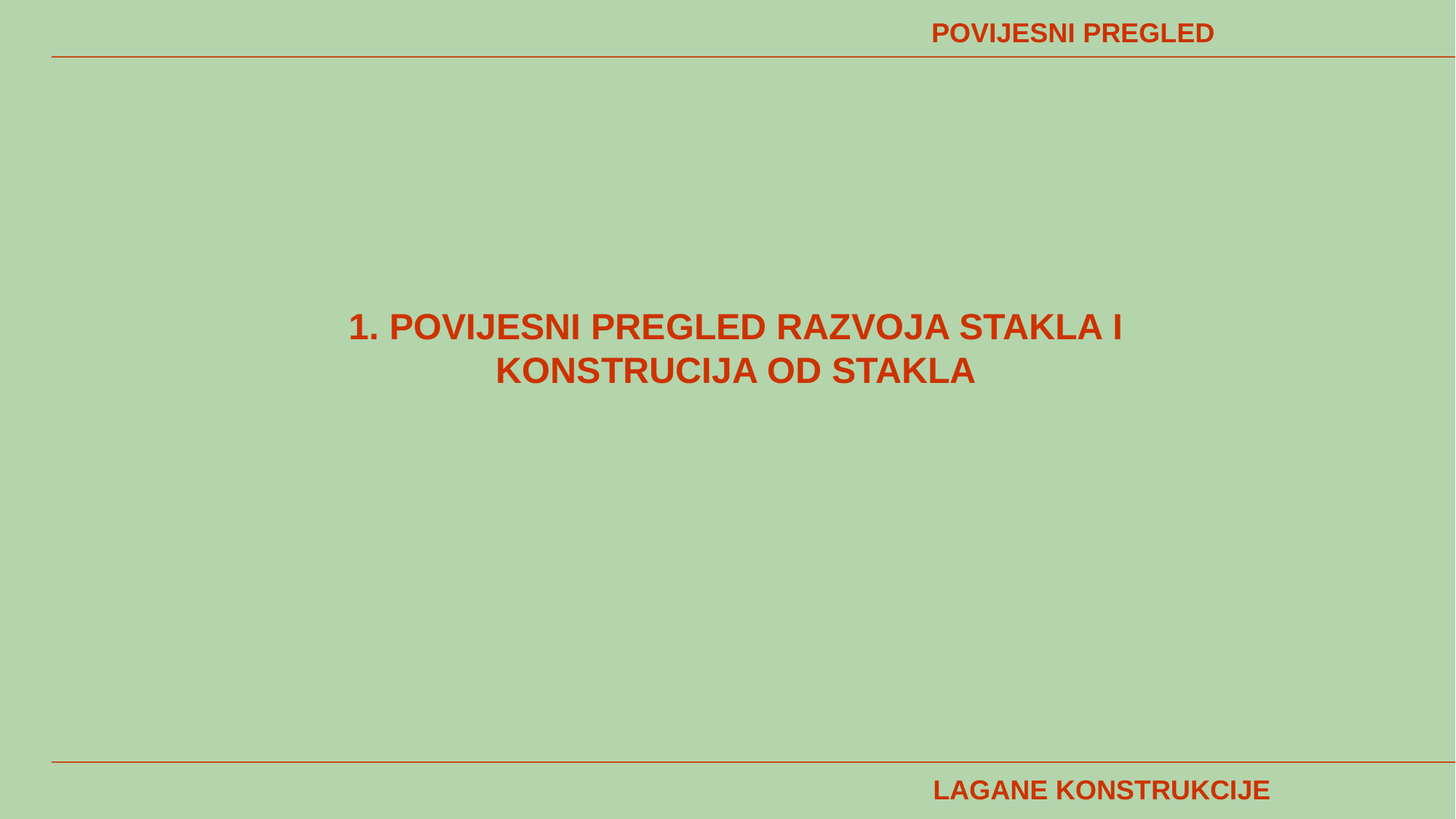

POVIJESNI PREGLED
1. POVIJESNI PREGLED RAZVOJA STAKLA I KONSTRUCIJA OD STAKLA